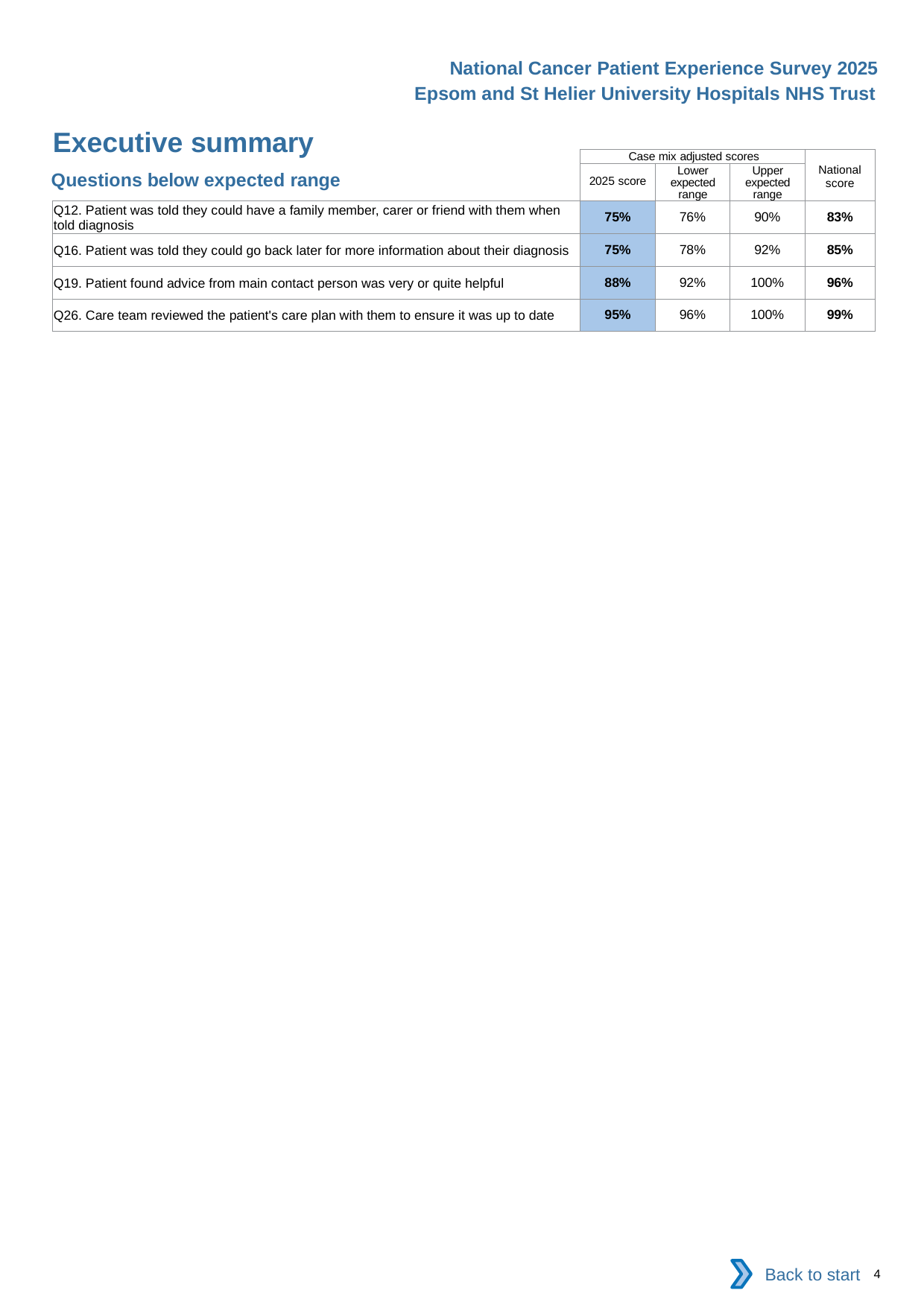

National Cancer Patient Experience Survey 2025
Epsom and St Helier University Hospitals NHS Trust
Executive summary (2)
|  | Case mix adjusted scores |  |  | National score |
| --- | --- | --- | --- | --- |
|  | 2025 score | Lower expected range | Upper expected range |  |
| Q12. Patient was told they could have a family member, carer or friend with them when told diagnosis | 75% | 76% | 90% | 83% |
| Q16. Patient was told they could go back later for more information about their diagnosis | 75% | 78% | 92% | 85% |
| Q19. Patient found advice from main contact person was very or quite helpful | 88% | 92% | 100% | 96% |
| Q26. Care team reviewed the patient's care plan with them to ensure it was up to date | 95% | 96% | 100% | 99% |
Questions below expected range
Back to start

4